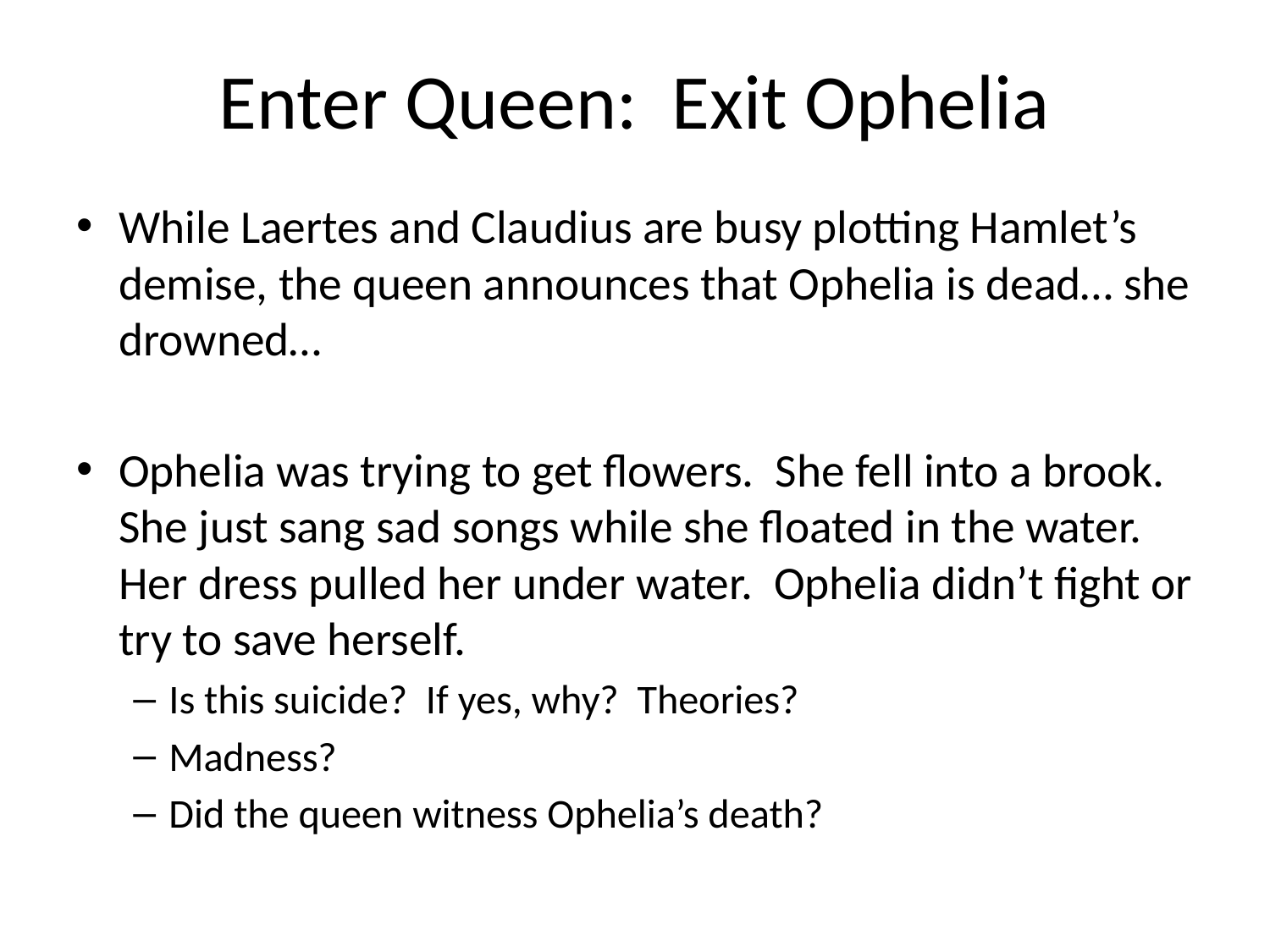

# Enter Queen:  Exit Ophelia
While Laertes and Claudius are busy plotting Hamlet’s demise, the queen announces that Ophelia is dead… she drowned…

Ophelia was trying to get flowers.  She fell into a brook.  She just sang sad songs while she floated in the water.  Her dress pulled her under water.  Ophelia didn’t fight or try to save herself.
Is this suicide?  If yes, why?  Theories?
Madness?
Did the queen witness Ophelia’s death?